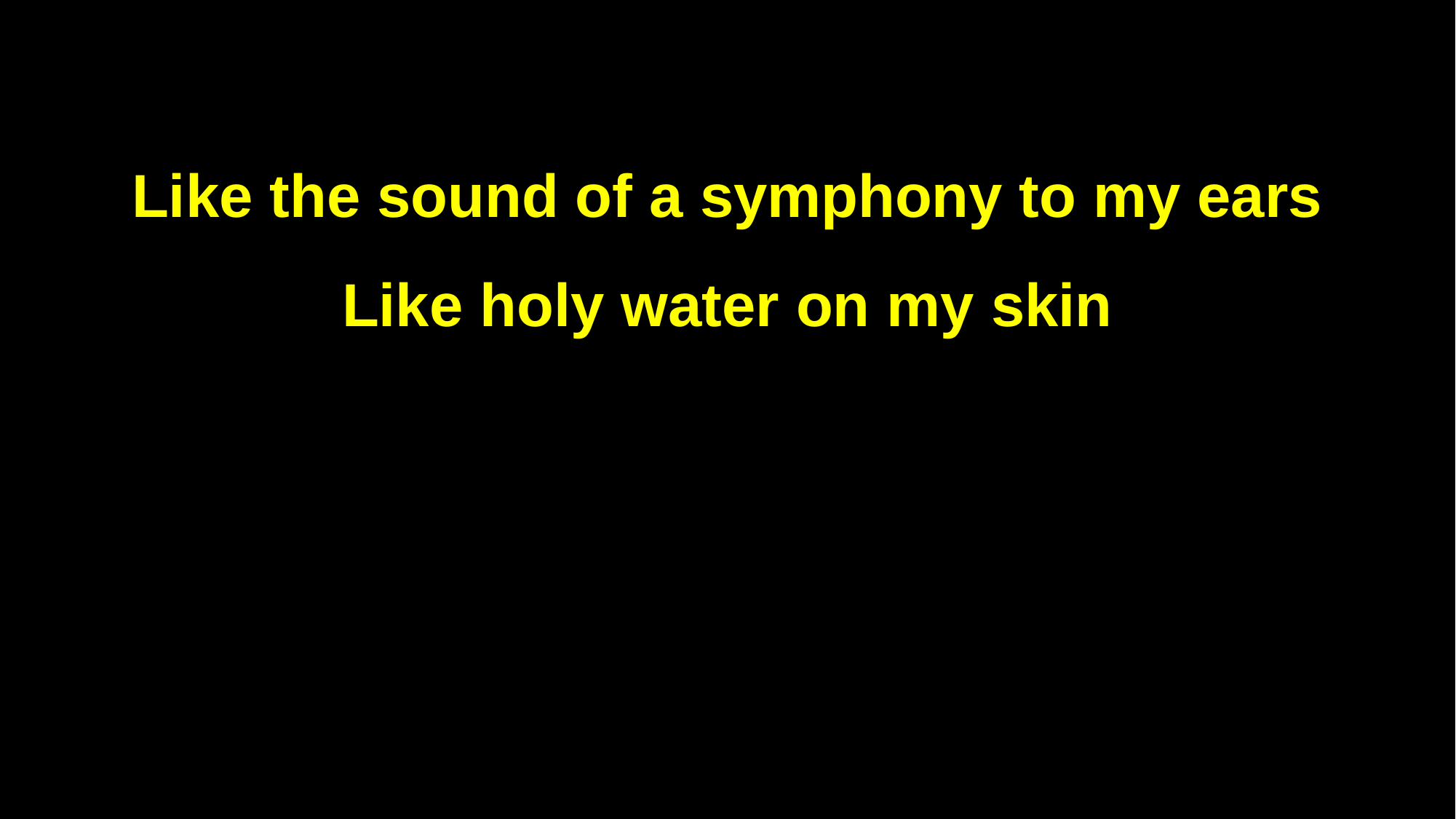

Like the sound of a symphony to my ears
Like holy water on my skin